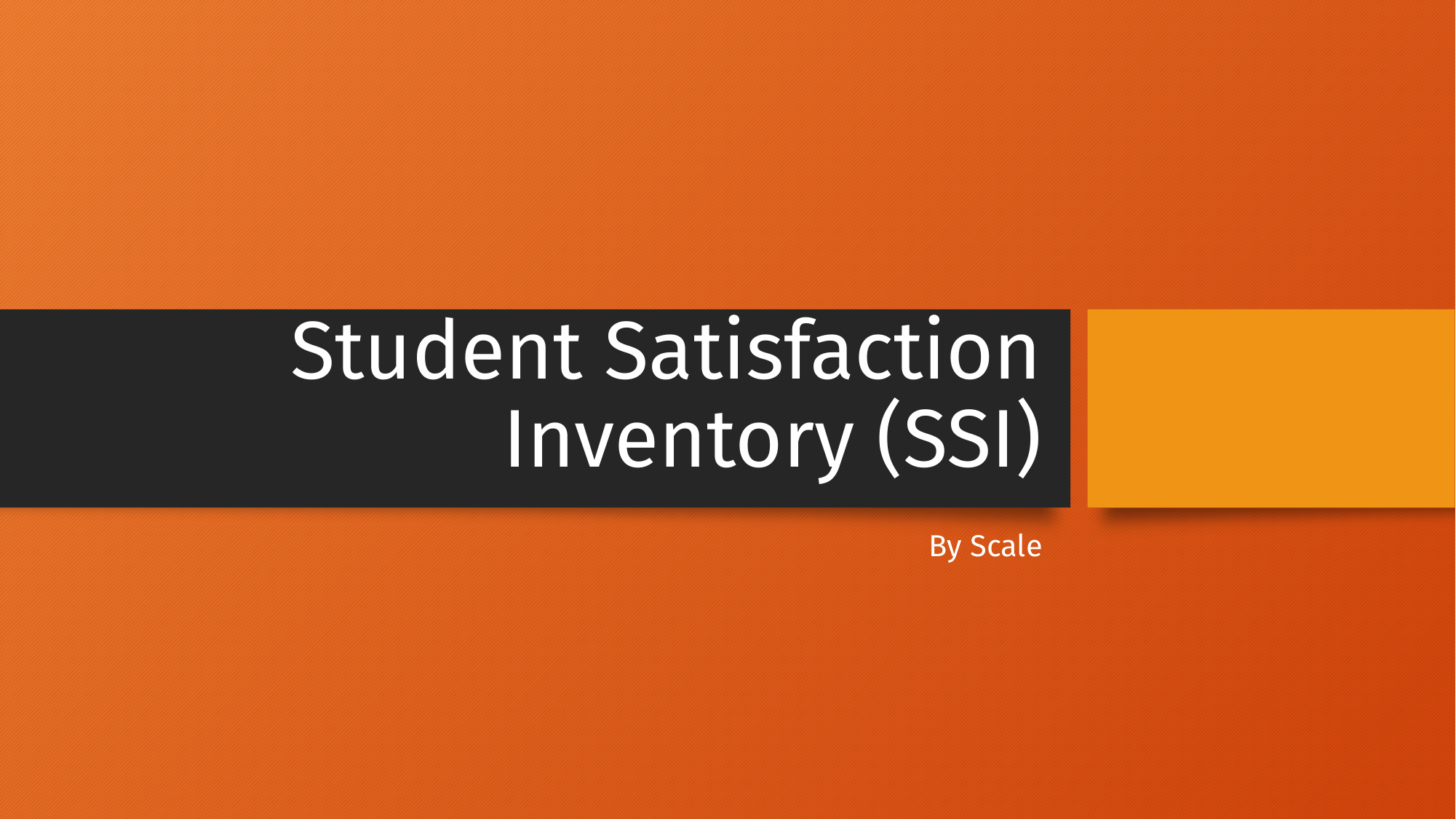

# Student Satisfaction Inventory (SSI)
By Scale